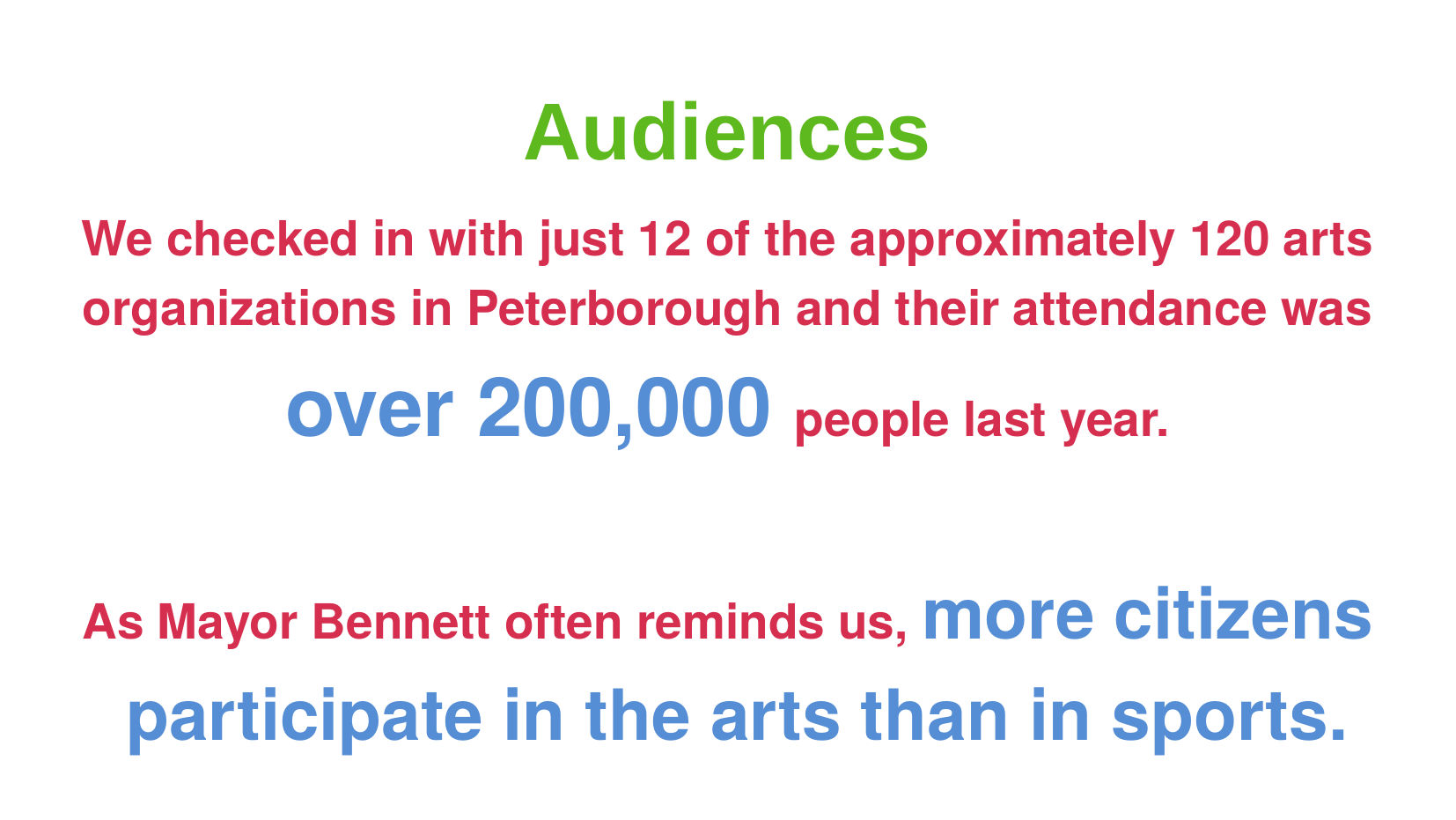

Audiences
We checked in with just 12 of the approximately 120 arts organizations in Peterborough and their attendance was over 200,000 people last year.

As Mayor Bennett often reminds us, more citizens  participate in the arts than in sports.